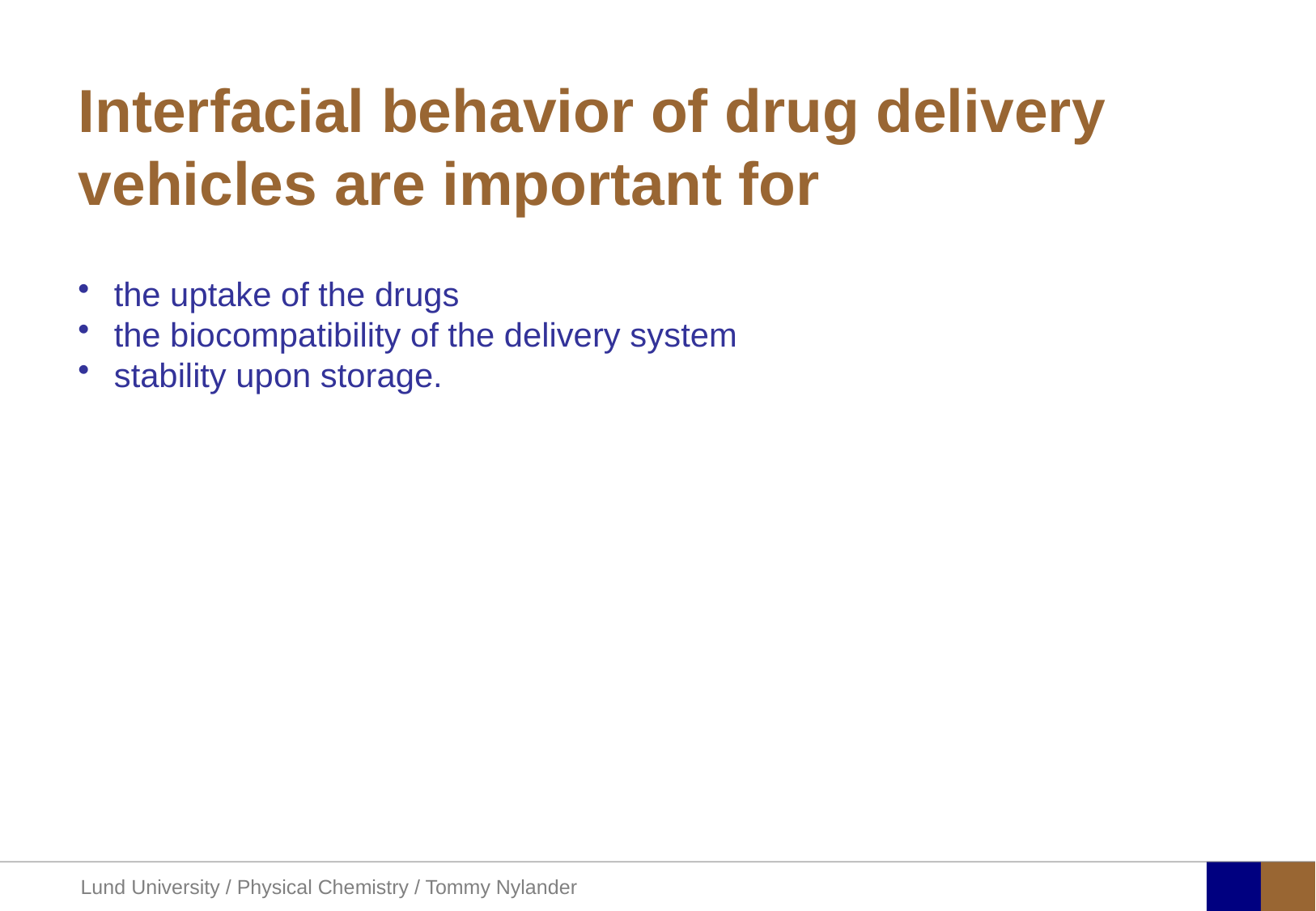

# Interfacial behavior of drug delivery vehicles are important for
the uptake of the drugs
the biocompatibility of the delivery system
stability upon storage.